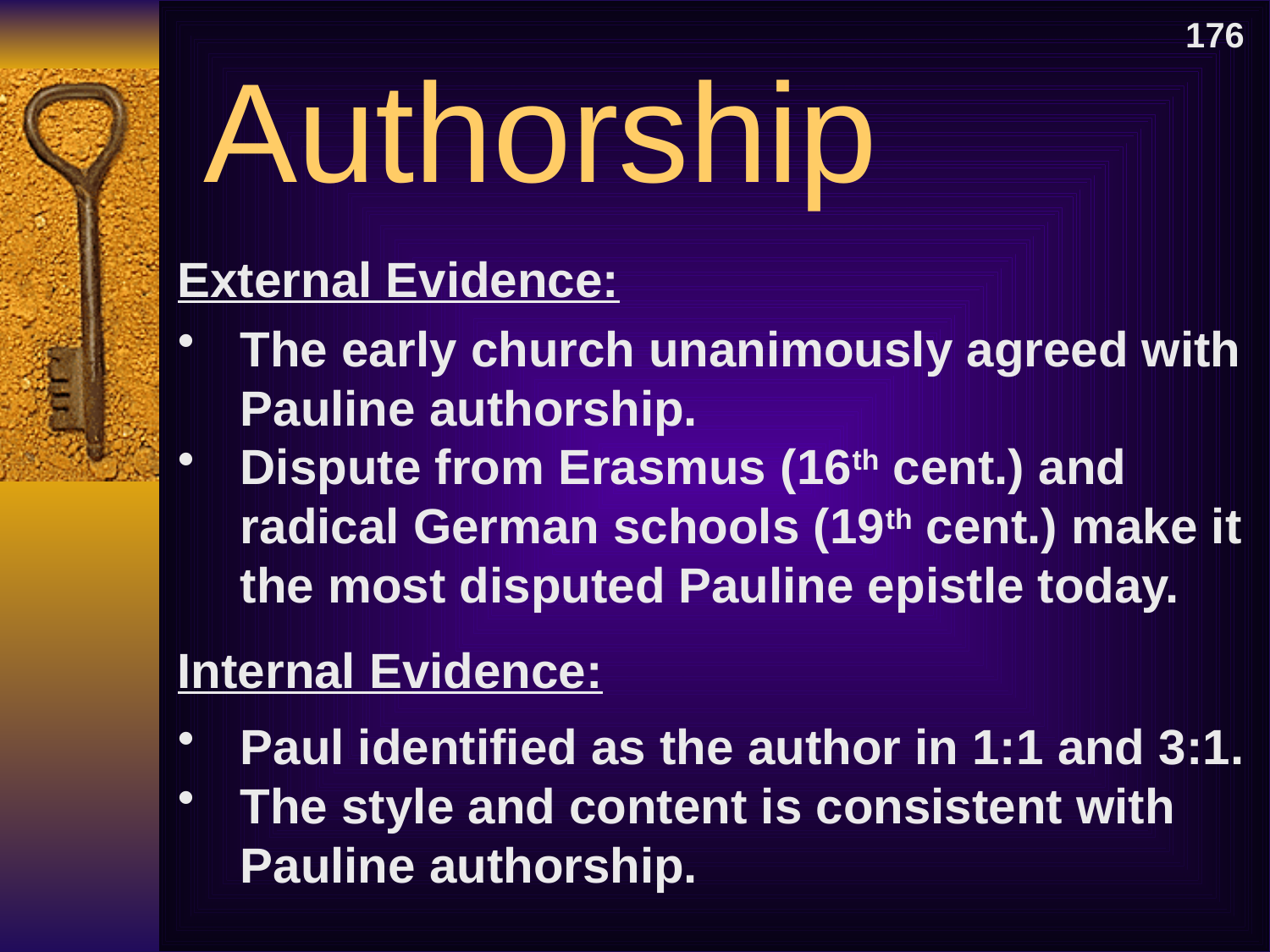

176
Authorship
External Evidence:
The early church unanimously agreed with Pauline authorship.
Dispute from Erasmus (16th cent.) and radical German schools (19th cent.) make it the most disputed Pauline epistle today.
Internal Evidence:
Paul identified as the author in 1:1 and 3:1.
The style and content is consistent with Pauline authorship.